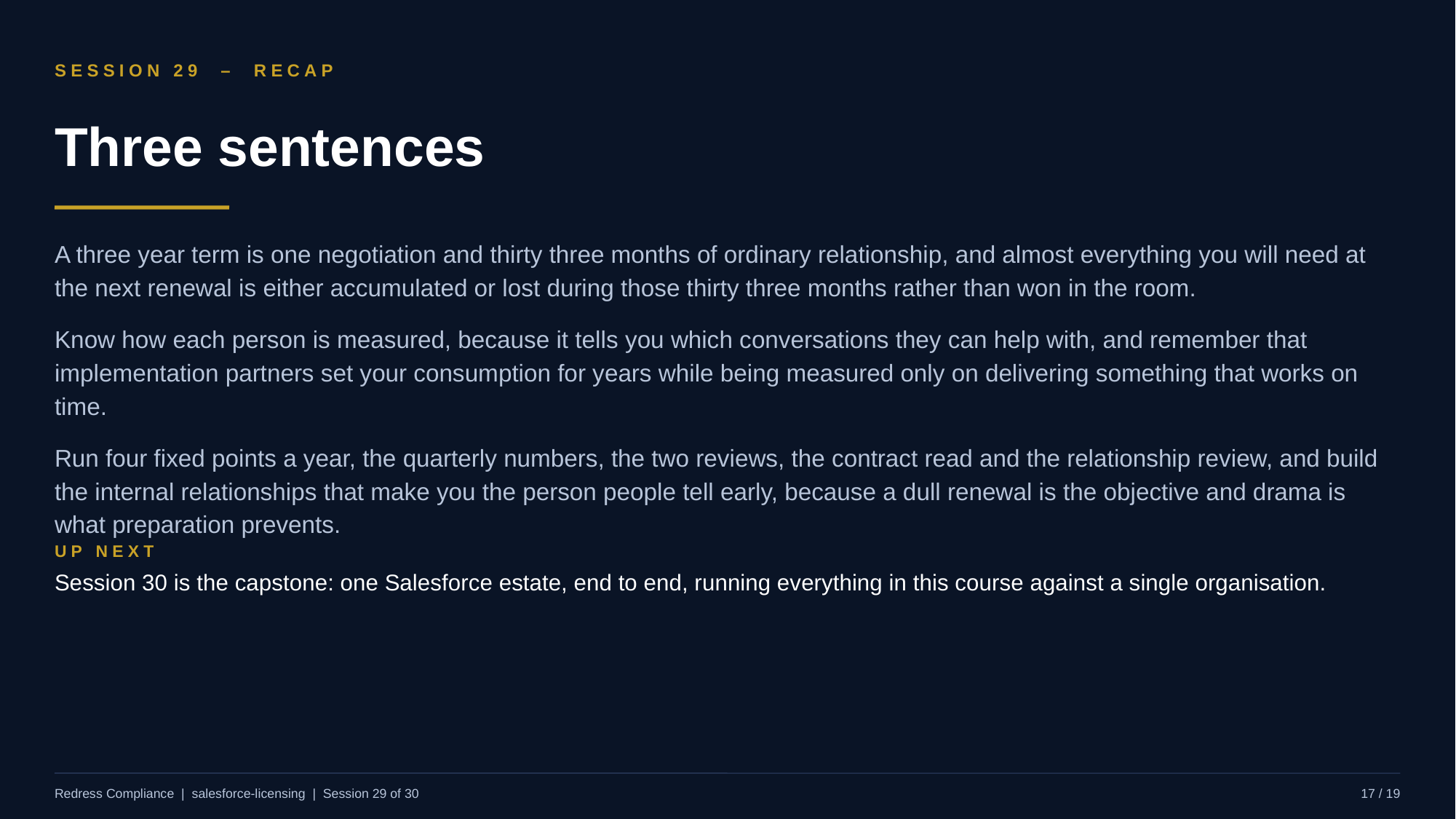

SESSION 29  –  RECAP
Three sentences

A three year term is one negotiation and thirty three months of ordinary relationship, and almost everything you will need at the next renewal is either accumulated or lost during those thirty three months rather than won in the room.
Know how each person is measured, because it tells you which conversations they can help with, and remember that implementation partners set your consumption for years while being measured only on delivering something that works on time.
Run four fixed points a year, the quarterly numbers, the two reviews, the contract read and the relationship review, and build the internal relationships that make you the person people tell early, because a dull renewal is the objective and drama is what preparation prevents.
UP NEXT
Session 30 is the capstone: one Salesforce estate, end to end, running everything in this course against a single organisation.

Redress Compliance  |  salesforce-licensing  |  Session 29 of 30
17 / 19